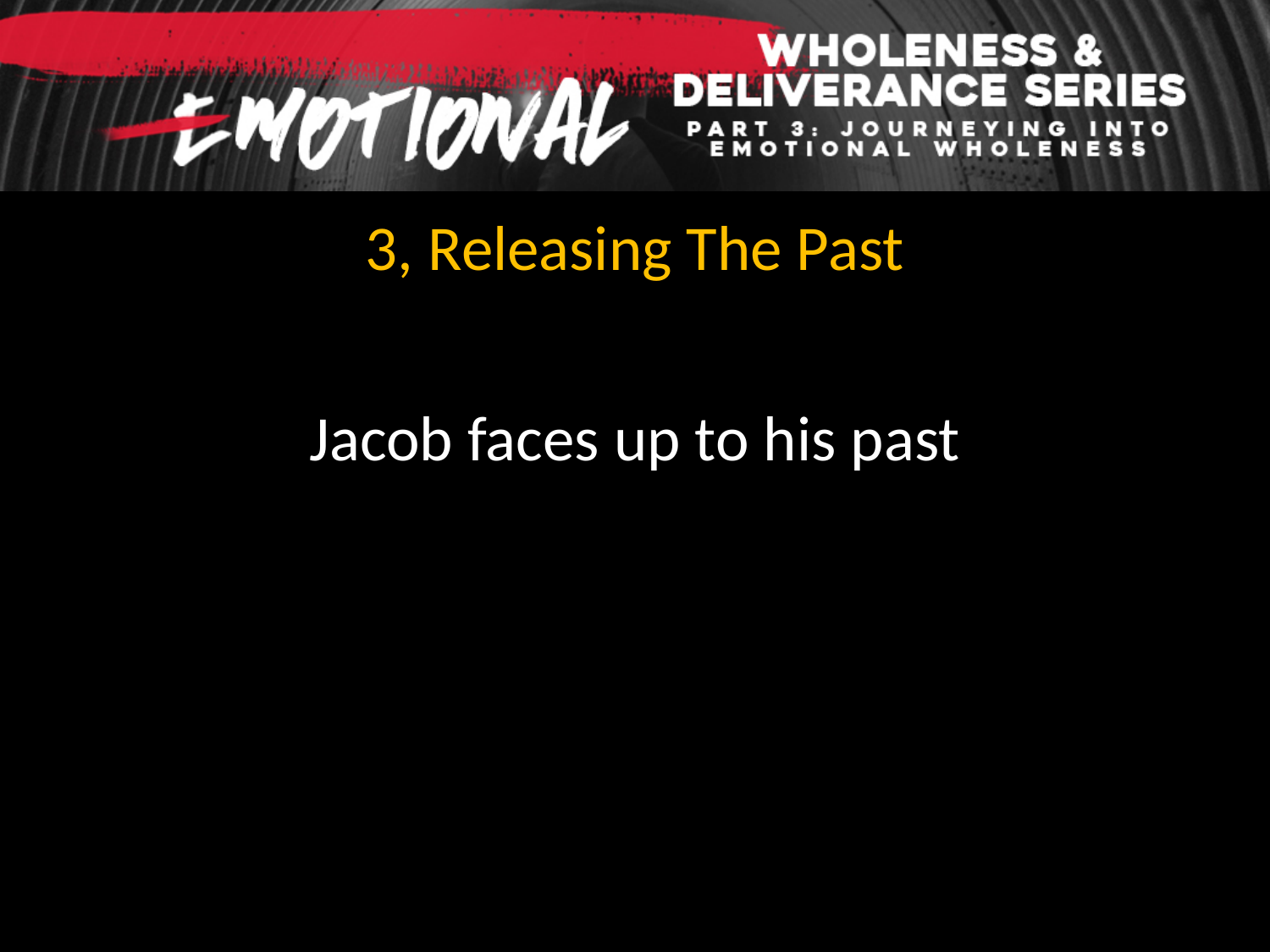

3, Releasing The Past
Jacob faces up to his past